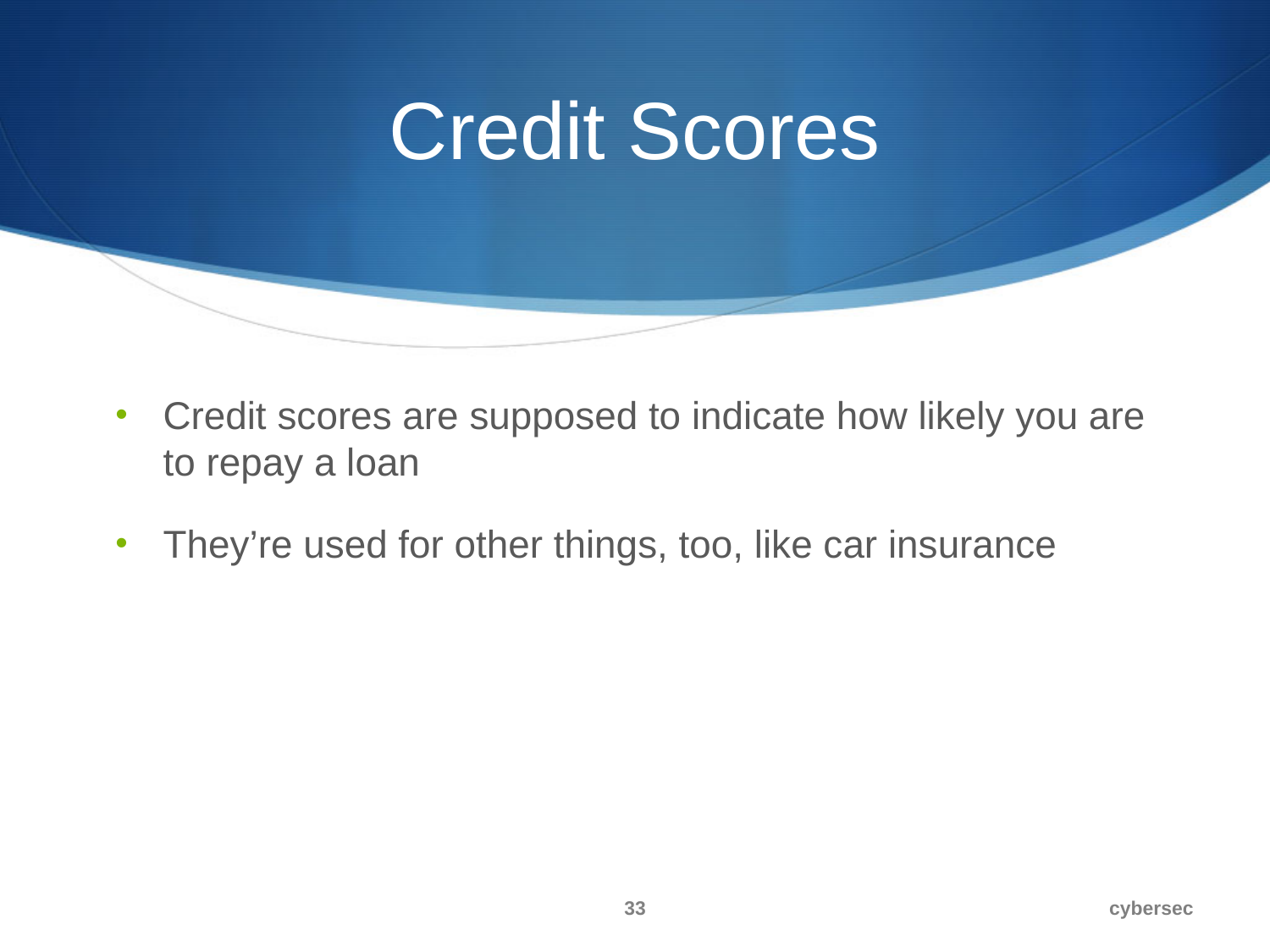

# Credit Scores
Credit scores are supposed to indicate how likely you are to repay a loan
They’re used for other things, too, like car insurance

33
cybersec